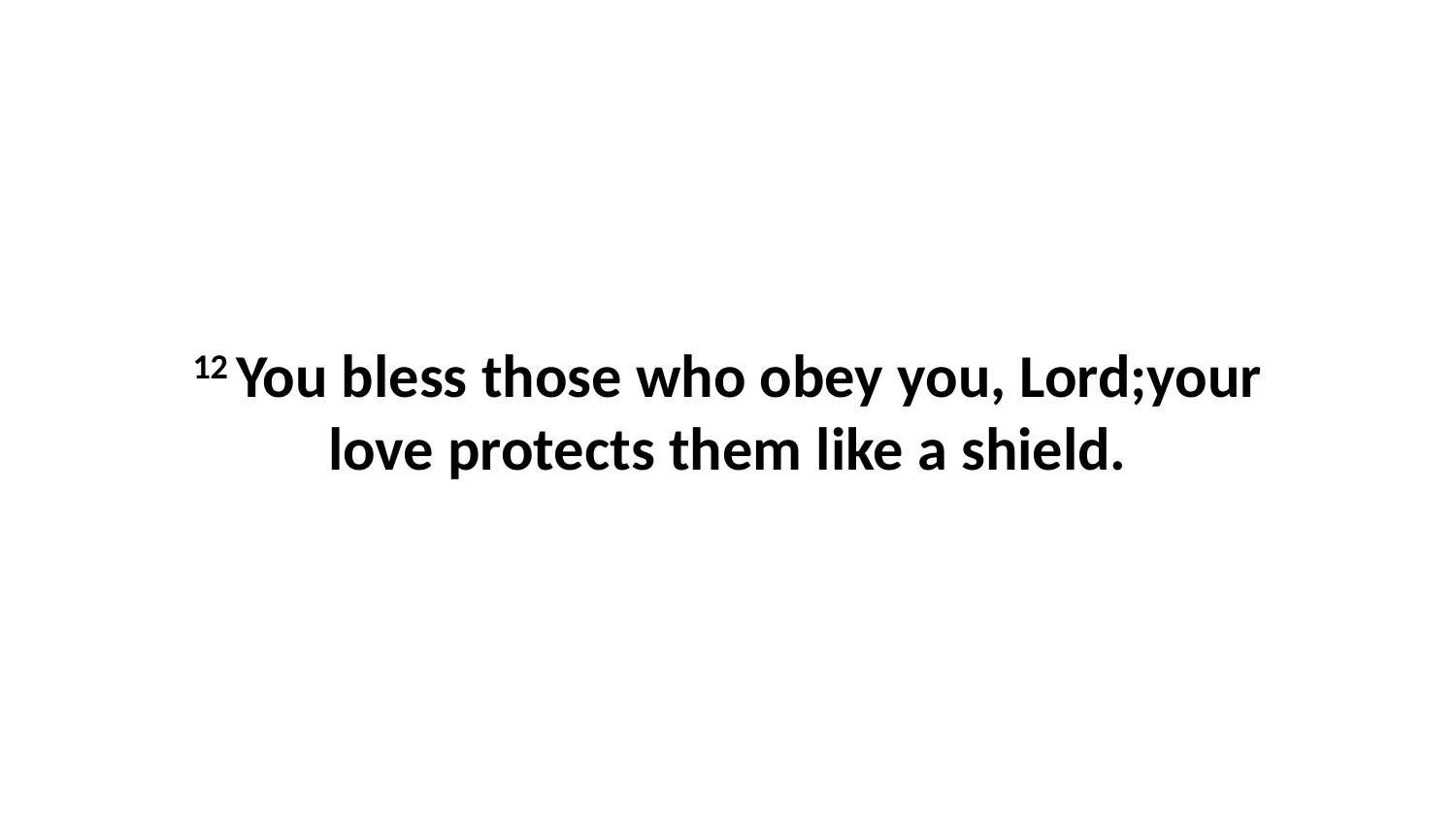

12 You bless those who obey you, Lord;your love protects them like a shield.